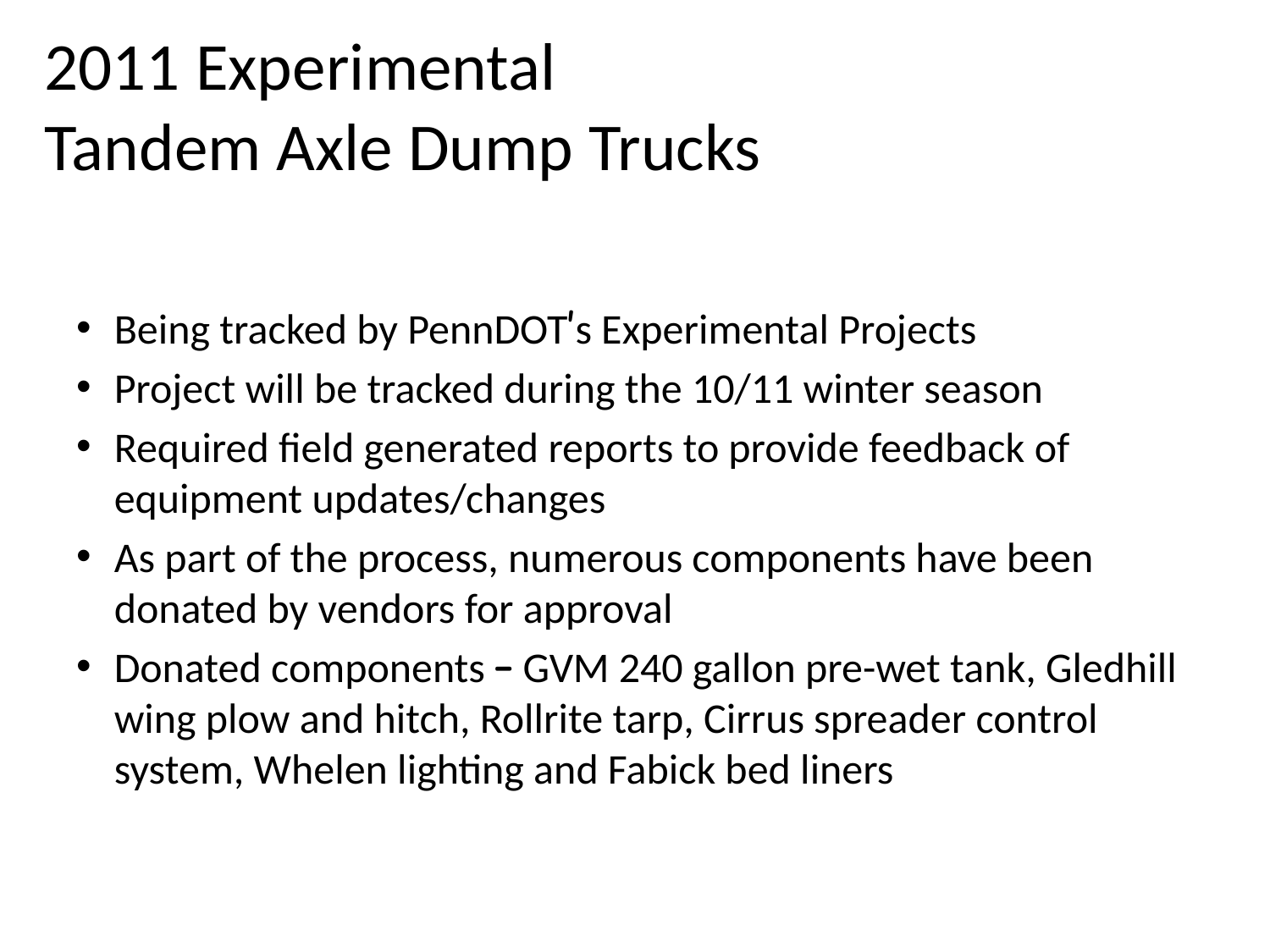

2011 Experimental
Tandem Axle Dump Trucks
Being tracked by PennDOT’s Experimental Projects
Project will be tracked during the 10/11 winter season
Required field generated reports to provide feedback of equipment updates/changes
As part of the process, numerous components have been donated by vendors for approval
Donated components – GVM 240 gallon pre-wet tank, Gledhill wing plow and hitch, Rollrite tarp, Cirrus spreader control system, Whelen lighting and Fabick bed liners